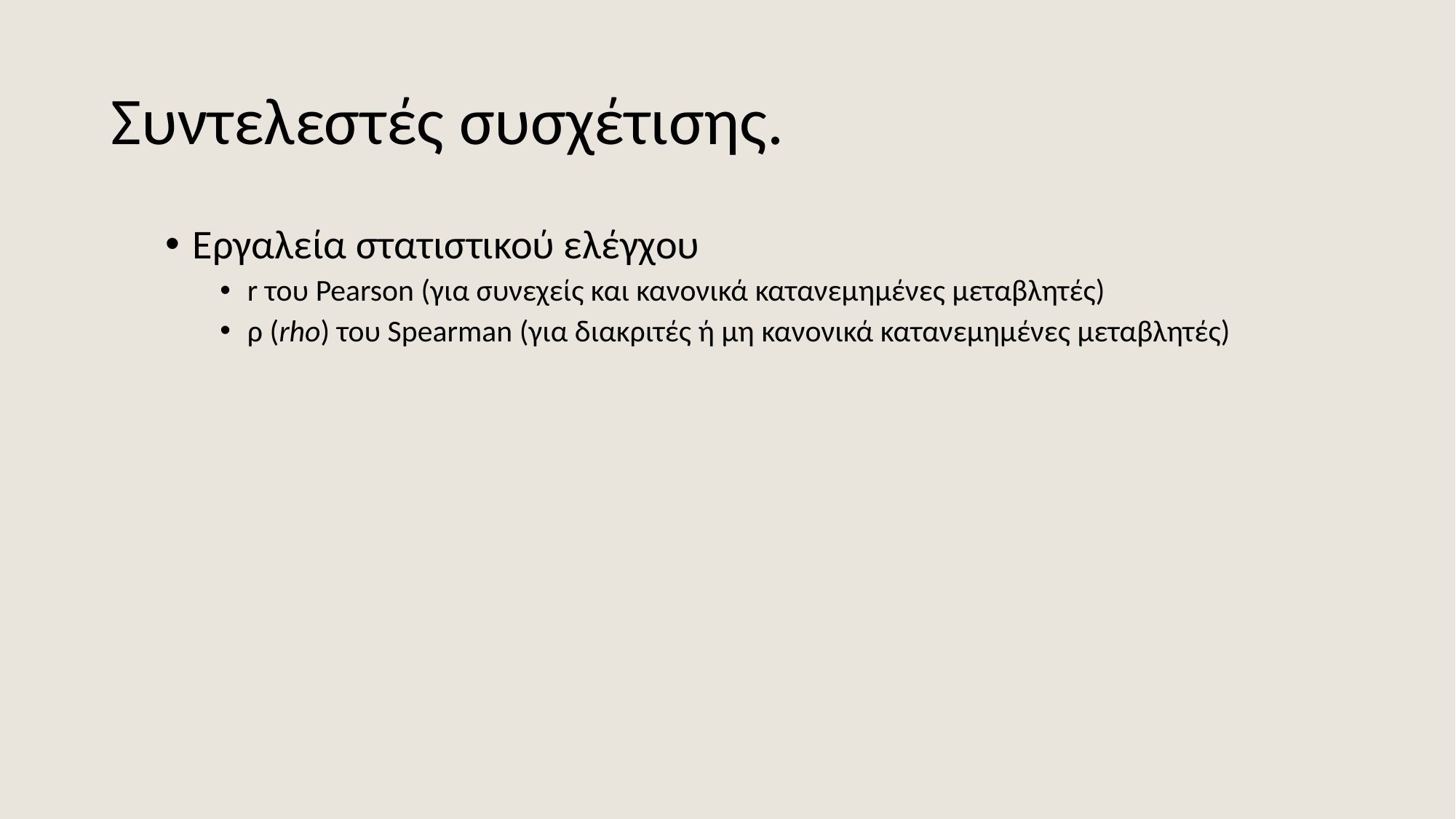

# Συντελεστές συσχέτισης.
Εργαλεία στατιστικού ελέγχου
r του Pearson (για συνεχείς και κανονικά κατανεμημένες μεταβλητές)
ρ (rho) του Spearman (για διακριτές ή μη κανονικά κατανεμημένες μεταβλητές)